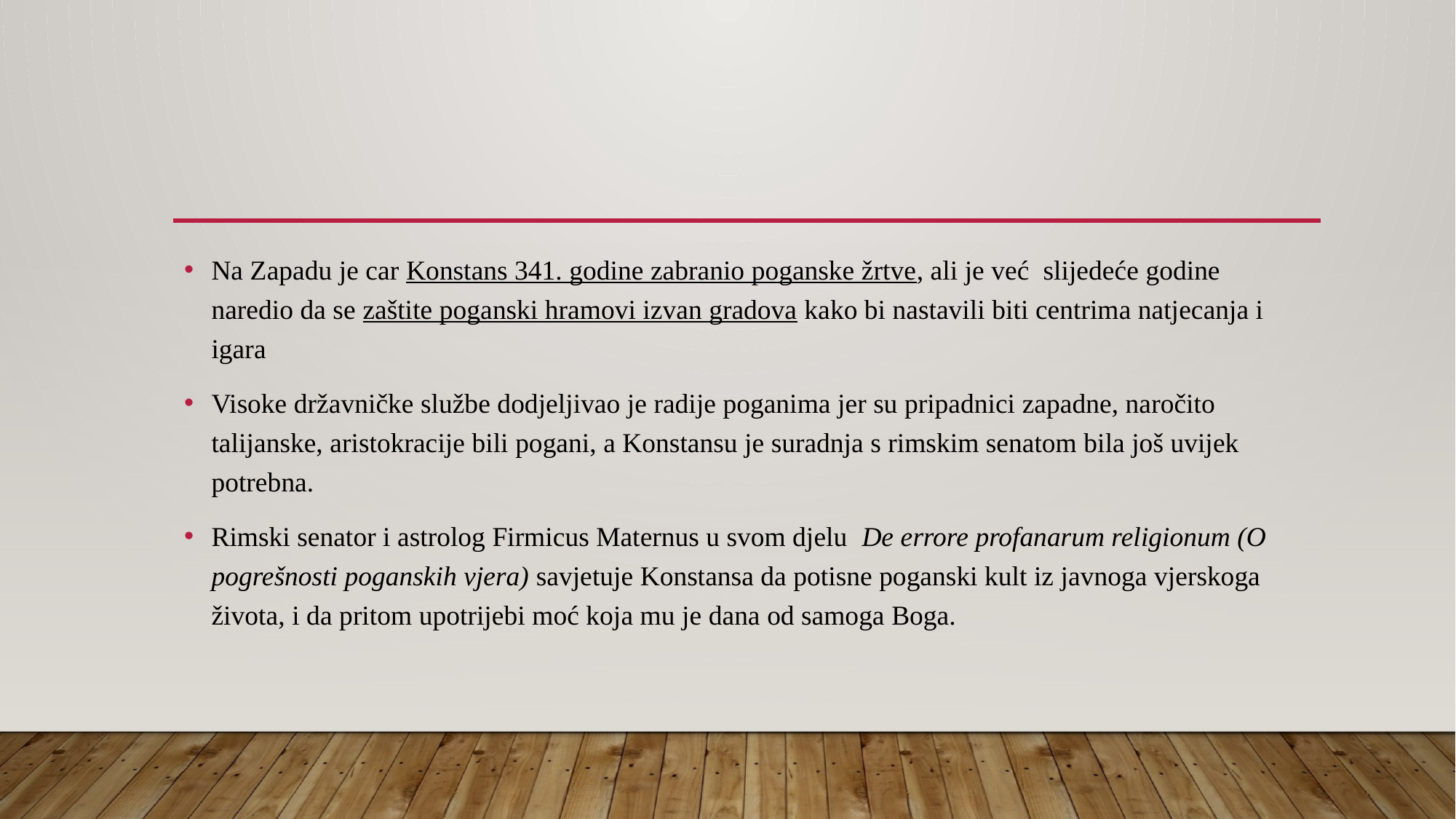

#
Na Zapadu je car Konstans 341. godine zabranio poganske žrtve, ali je već  slijedeće godine naredio da se zaštite poganski hramovi izvan gradova kako bi nastavili biti centrima natjecanja i igara
Visoke državničke službe dodjeljivao je radije poganima jer su pripadnici zapadne, naročito talijanske, aristokracije bili pogani, a Konstansu je suradnja s rimskim senatom bila još uvijek potrebna.
Rimski senator i astrolog Firmicus Maternus u svom djelu  De errore profanarum religionum (O pogrešnosti poganskih vjera) savjetuje Konstansa da potisne poganski kult iz javnoga vjerskoga života, i da pritom upotrijebi moć koja mu je dana od samoga Boga.